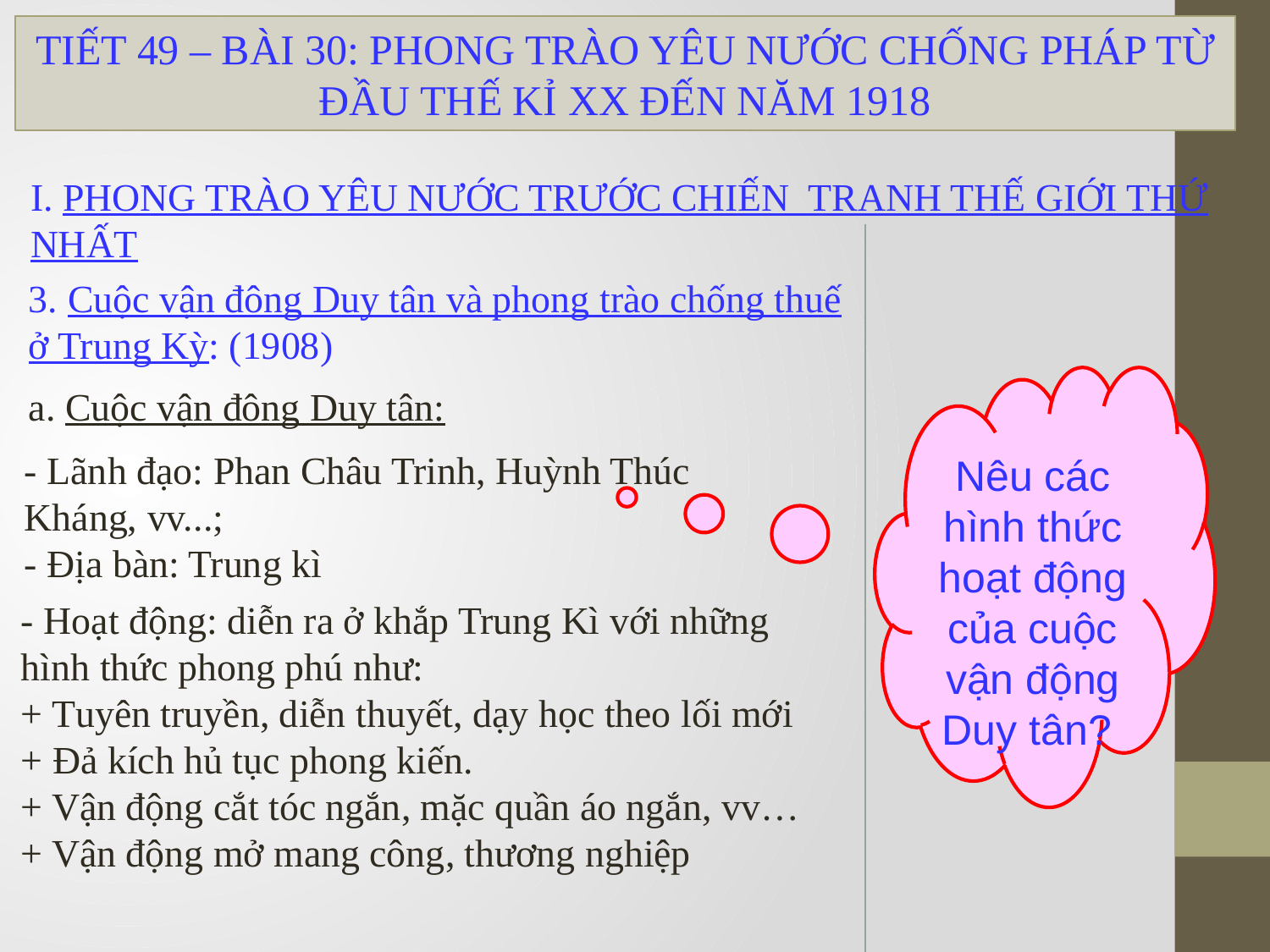

TIẾT 49 – BÀI 30: PHONG TRÀO YÊU NƯỚC CHỐNG PHÁP TỪ ĐẦU THẾ KỈ XX ĐẾN NĂM 1918
I. PHONG TRÀO YÊU NƯỚC TRƯỚC CHIẾN  TRANH THẾ GIỚI THỨ NHẤT
3. Cuộc vận đông Duy tân và phong trào chống thuế ở Trung Kỳ: (1908)

Nêu các hình thức hoạt động của cuộc vận động Duy tân?
a. Cuộc vận đông Duy tân:
- Lãnh đạo: Phan Châu Trinh, Huỳnh Thúc
Kháng, vv...;
- Địa bàn: Trung kì
- Hoạt động: diễn ra ở khắp Trung Kì với những hình thức phong phú như:
+ Tuyên truyền, diễn thuyết, dạy học theo lối mới
+ Đả kích hủ tục phong kiến.
+ Vận động cắt tóc ngắn, mặc quần áo ngắn, vv…
+ Vận động mở mang công, thương nghiệp